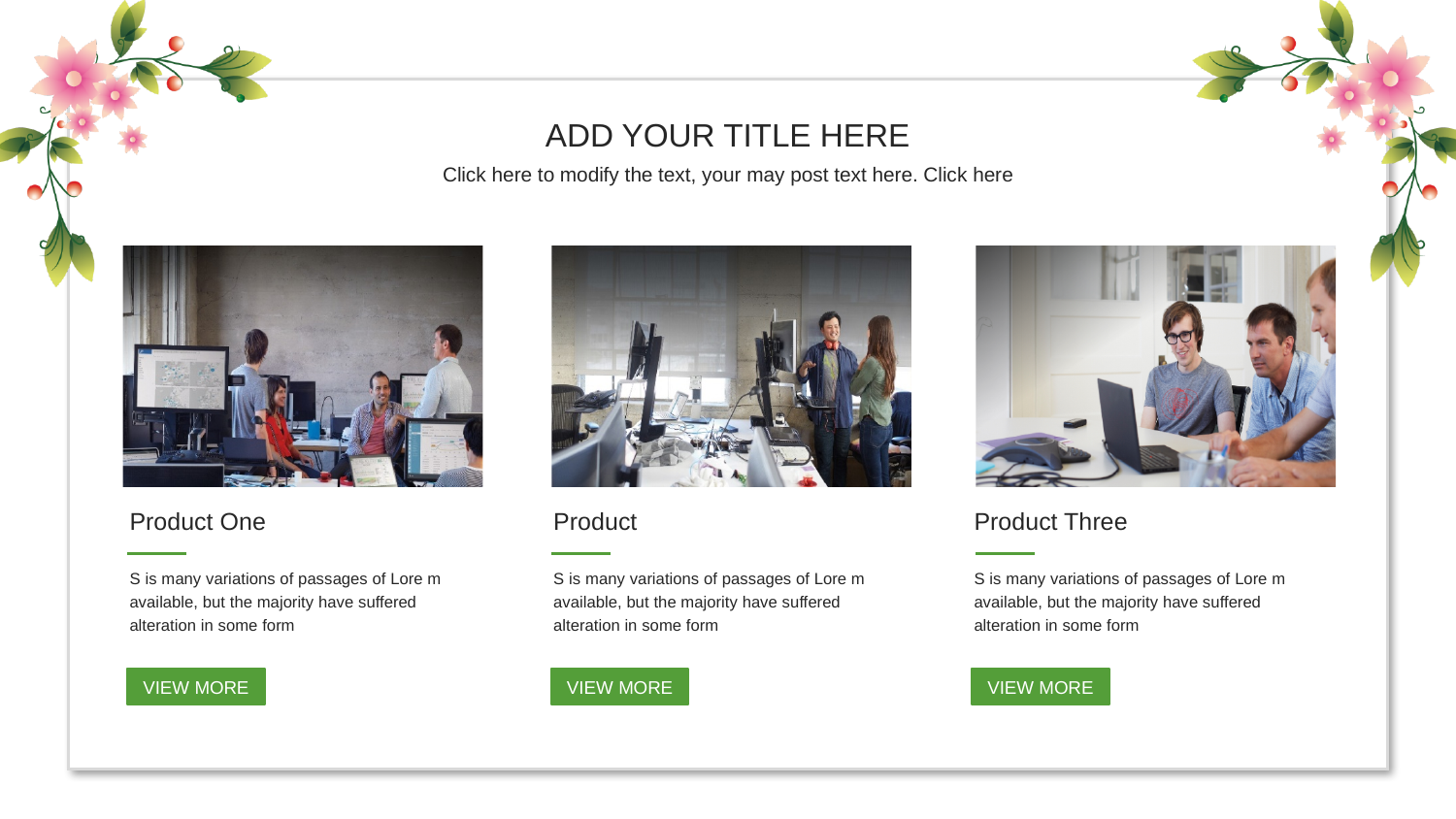

ADD YOUR TITLE HERE
Click here to modify the text, your may post text here. Click here

Product One
S is many variations of passages of Lore m available, but the majority have suffered alteration in some form
VIEW MORE
Product
S is many variations of passages of Lore m available, but the majority have suffered alteration in some form
VIEW MORE
Product Three
S is many variations of passages of Lore m available, but the majority have suffered alteration in some form
VIEW MORE